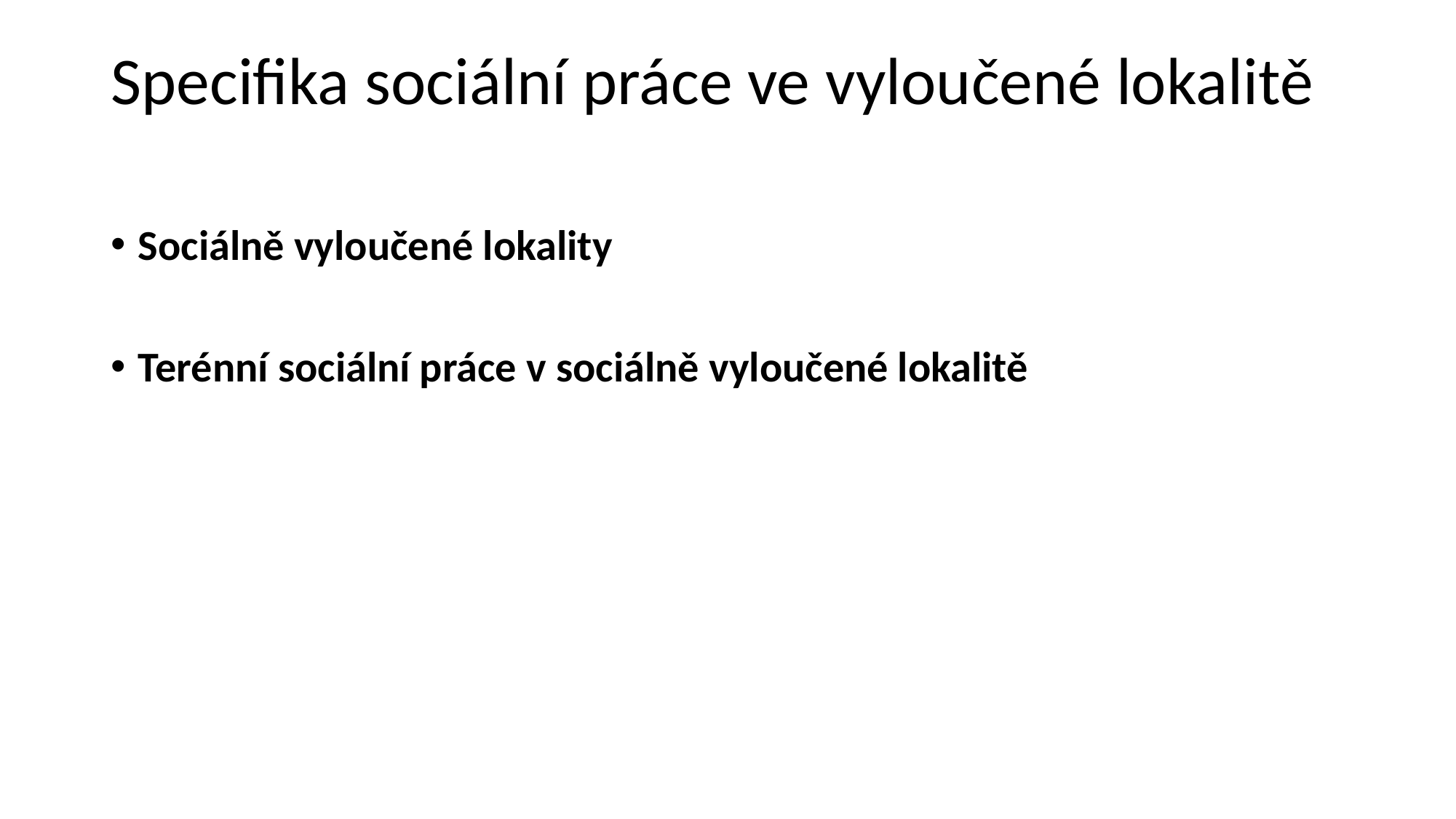

# Specifika sociální práce ve vyloučené lokalitě
Sociálně vyloučené lokality

Terénní sociální práce v sociálně vyloučené lokalitě